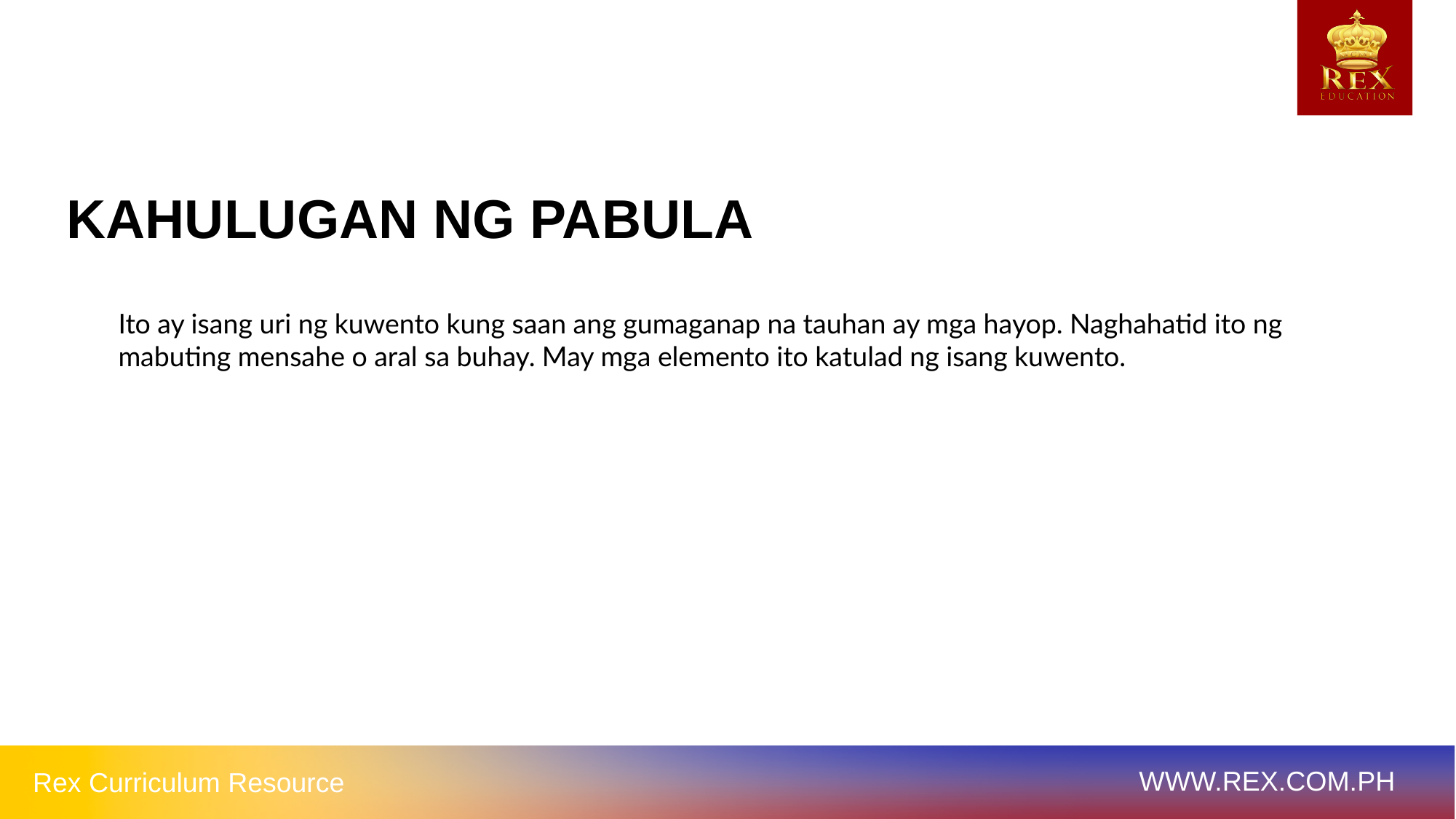

# KAHULUGAN NG PABULA
Ito ay isang uri ng kuwento kung saan ang gumaganap na tauhan ay mga hayop. Naghahatid ito ng mabuting mensahe o aral sa buhay. May mga elemento ito katulad ng isang kuwento.